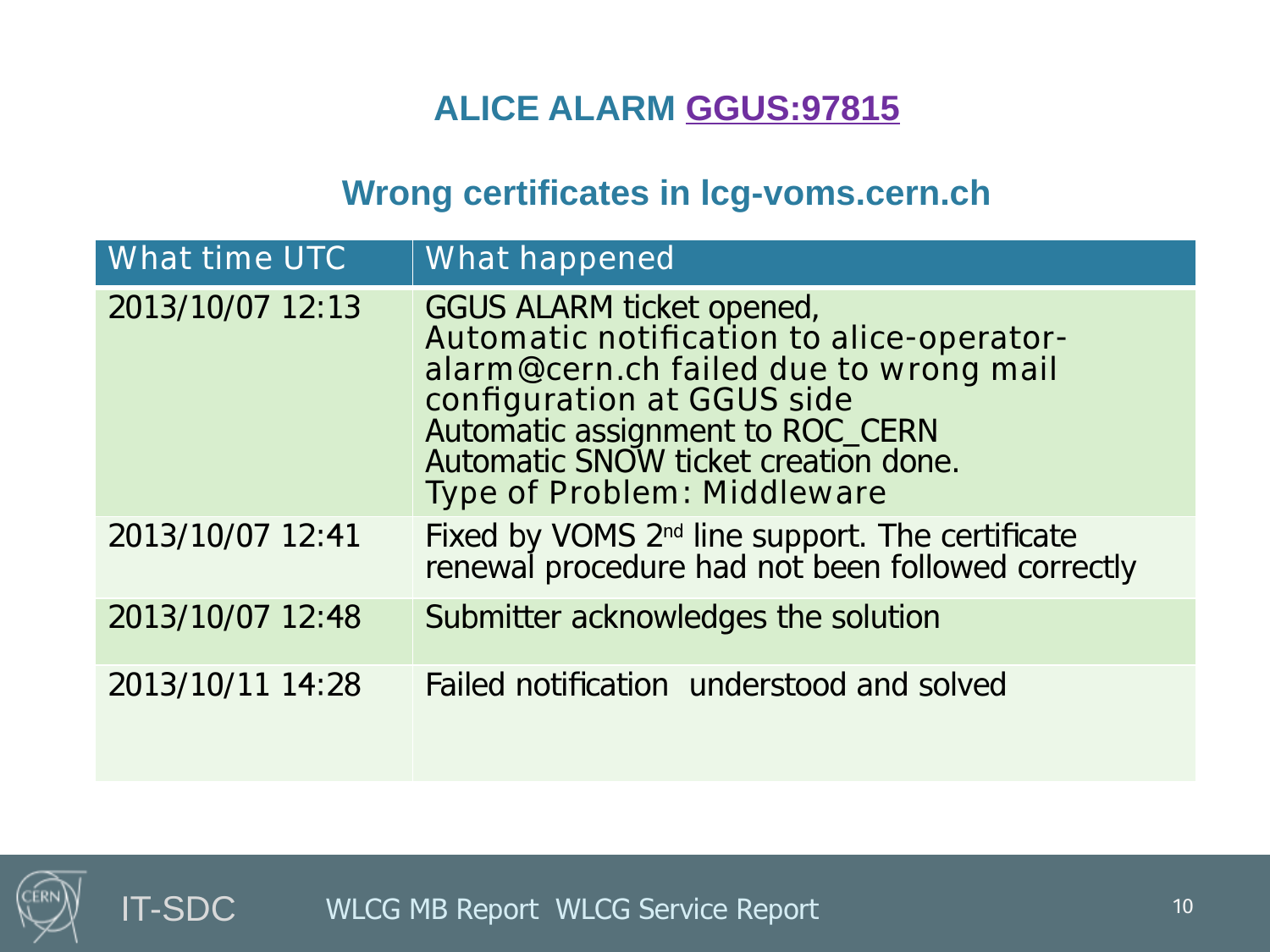

ALICE ALARM GGUS:97815
Wrong certificates in lcg-voms.cern.ch
| What time UTC | What happened |
| --- | --- |
| 2013/10/07 12:13 | GGUS ALARM ticket opened, Automatic notification to alice-operator-alarm@cern.ch failed due to wrong mail configuration at GGUS side Automatic assignment to ROC\_CERN Automatic SNOW ticket creation done. Type of Problem: Middleware |
| 2013/10/07 12:41 | Fixed by VOMS 2nd line support. The certificate renewal procedure had not been followed correctly |
| 2013/10/07 12:48 | Submitter acknowledges the solution |
| 2013/10/11 14:28 | Failed notification understood and solved |
10
WLCG MB Report  WLCG Service Report